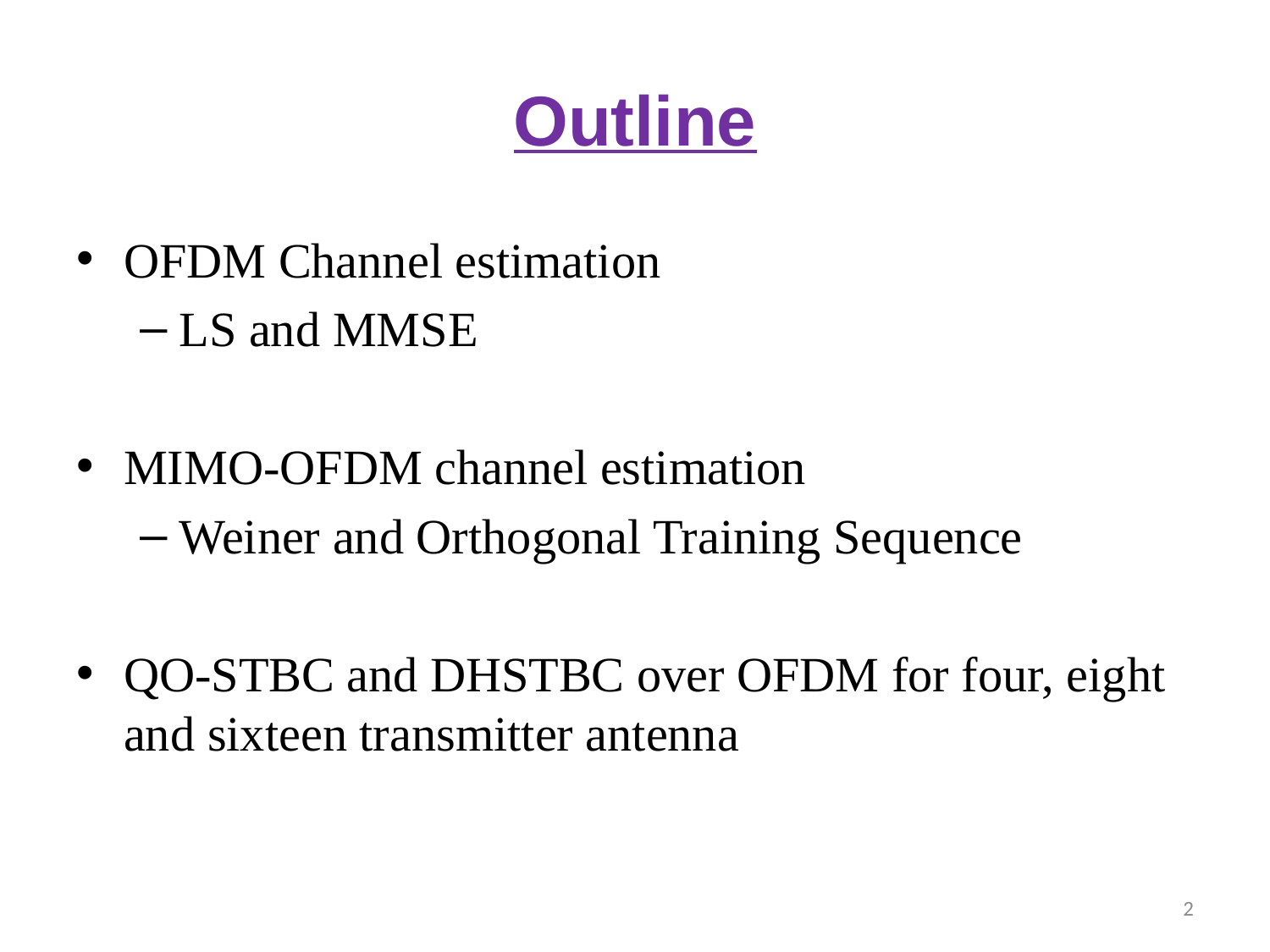

# Outline
OFDM Channel estimation
LS and MMSE

MIMO-OFDM channel estimation
Weiner and Orthogonal Training Sequence

QO-STBC and DHSTBC over OFDM for four, eight and sixteen transmitter antenna

2